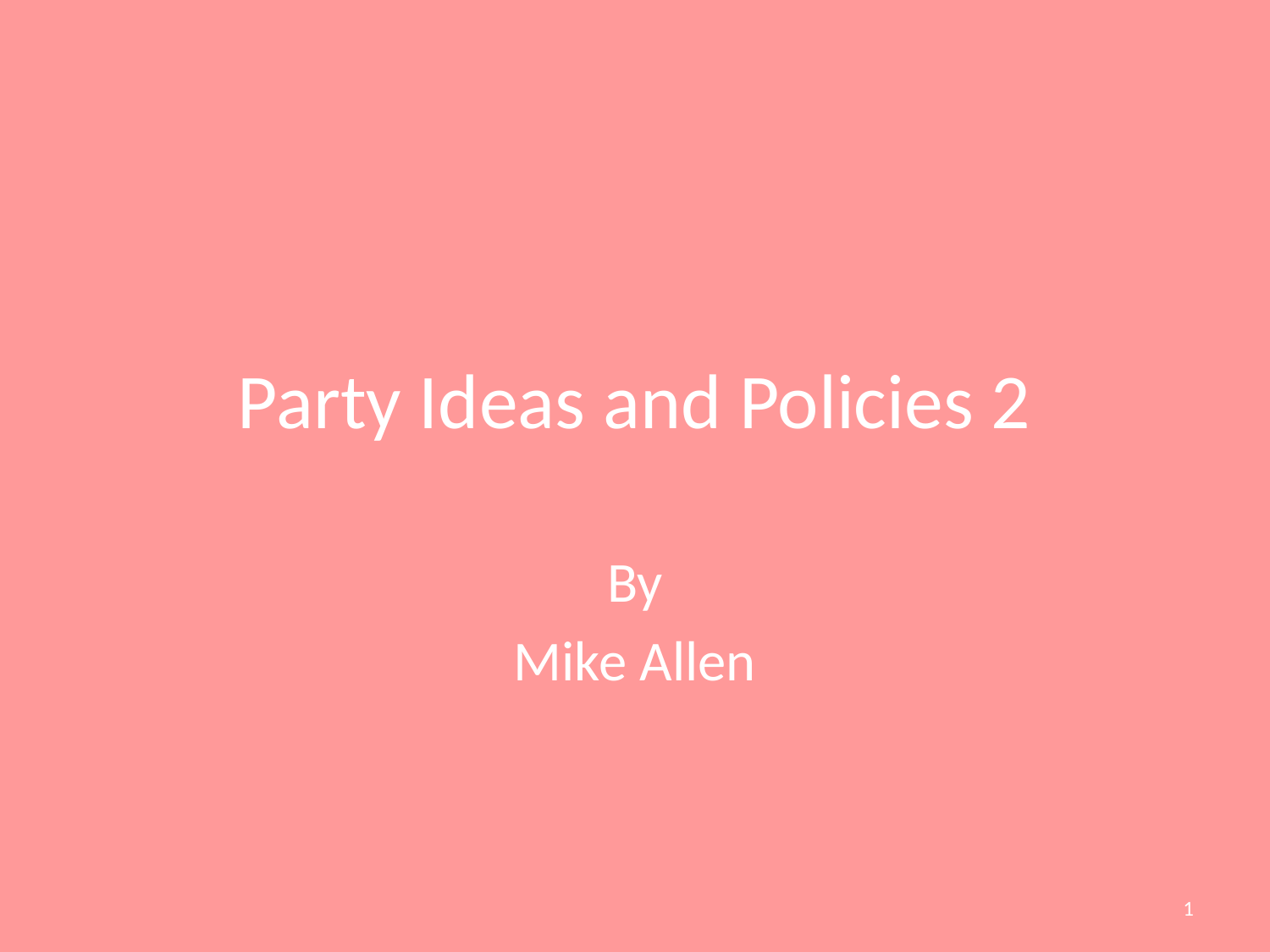

# Party Ideas and Policies 2
By
Mike Allen
1